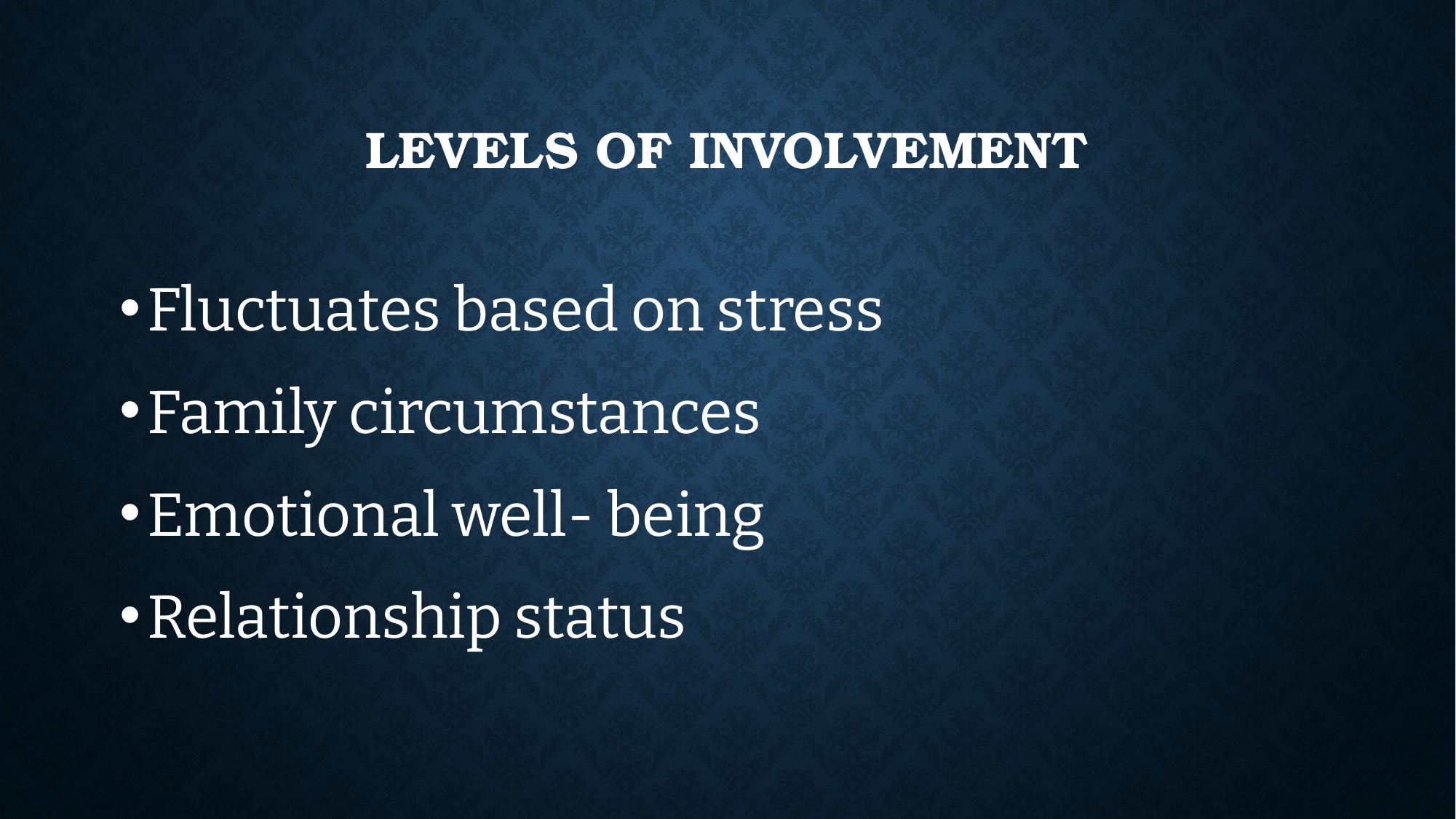

# Levels of involvement
Fluctuates based on stress
Family circumstances
Emotional well- being
Relationship status